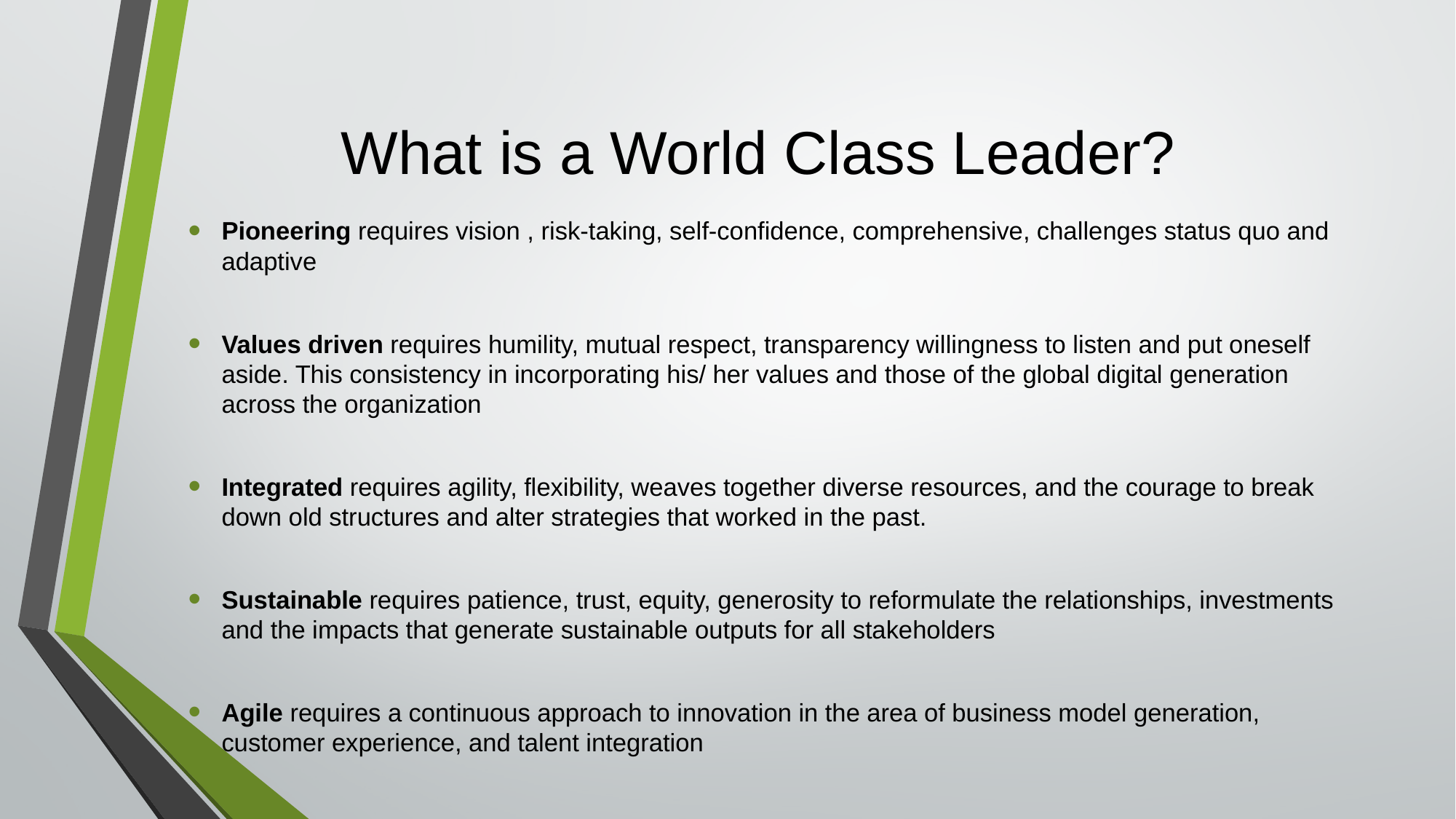

# What is a World Class Leader?
Pioneering requires vision , risk-taking, self-confidence, comprehensive, challenges status quo and adaptive

Values driven requires humility, mutual respect, transparency willingness to listen and put oneself aside. This consistency in incorporating his/ her values and those of the global digital generation across the organization

Integrated requires agility, flexibility, weaves together diverse resources, and the courage to break down old structures and alter strategies that worked in the past.

Sustainable requires patience, trust, equity, generosity to reformulate the relationships, investments and the impacts that generate sustainable outputs for all stakeholders

Agile requires a continuous approach to innovation in the area of business model generation, customer experience, and talent integration